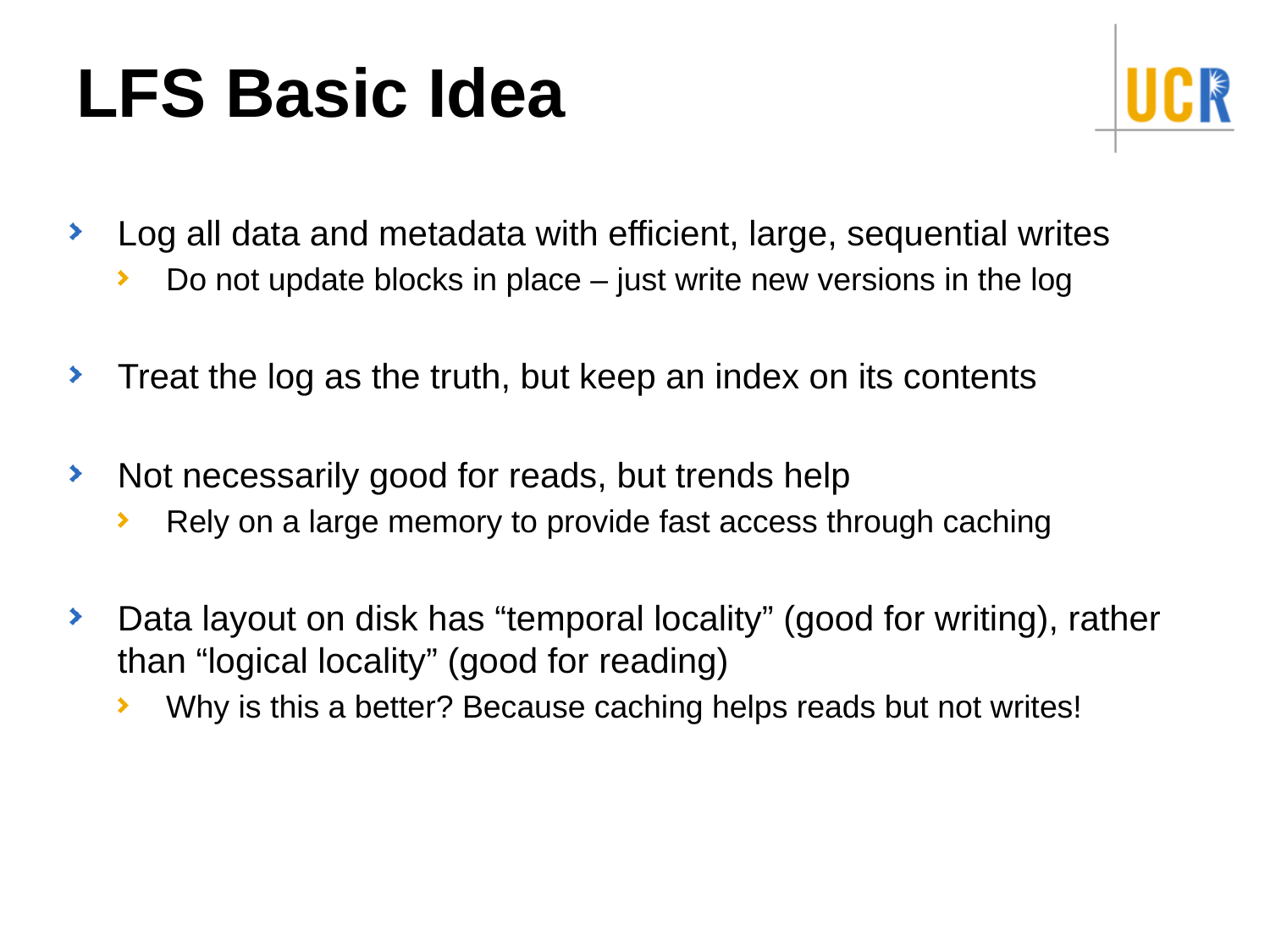

# LFS Basic Idea
Log all data and metadata with efficient, large, sequential writes
Do not update blocks in place – just write new versions in the log

Treat the log as the truth, but keep an index on its contents

Not necessarily good for reads, but trends help
Rely on a large memory to provide fast access through caching

Data layout on disk has “temporal locality” (good for writing), rather than “logical locality” (good for reading)
Why is this a better? Because caching helps reads but not writes!